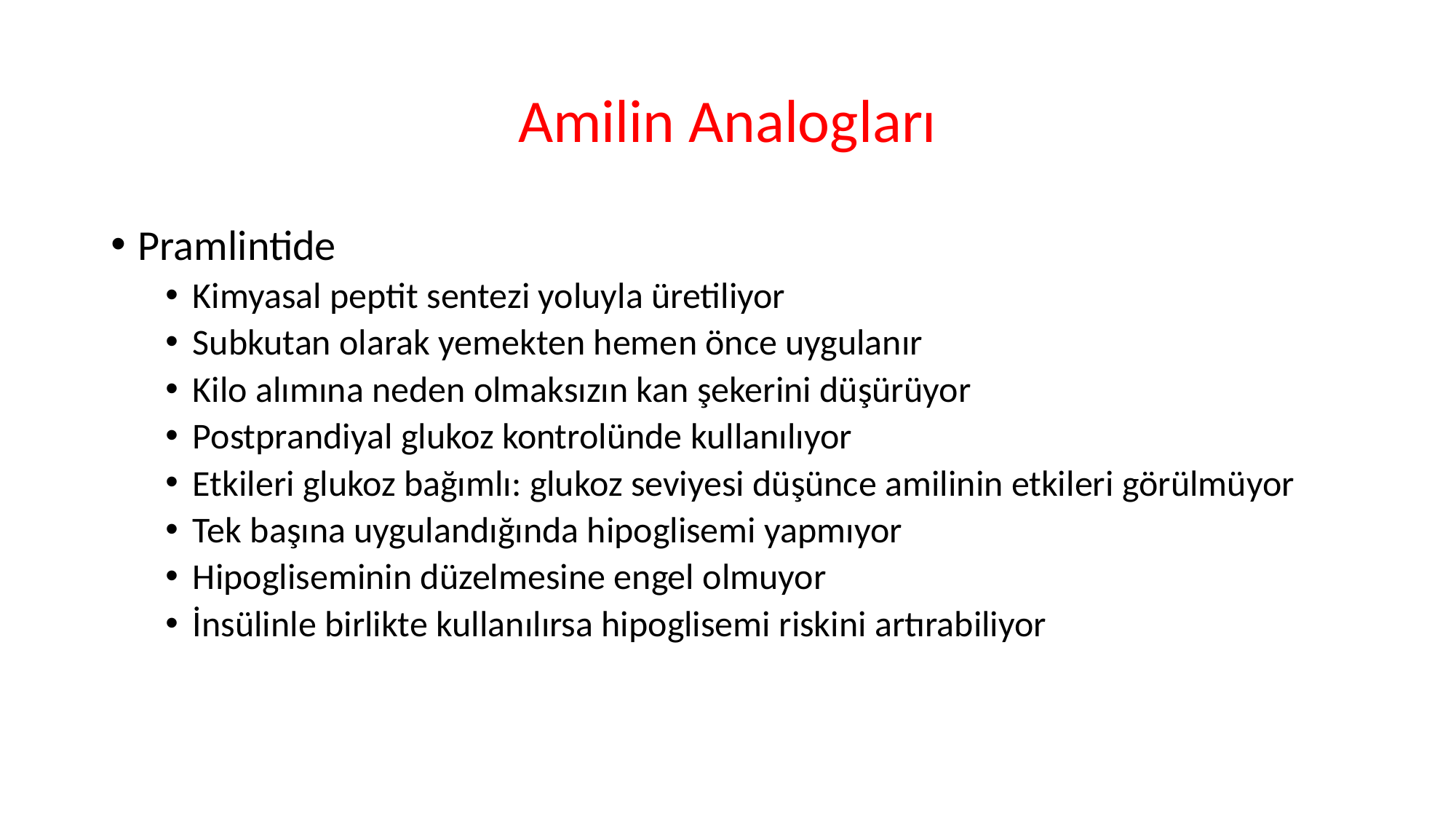

# Amilin Analogları
Pramlintide
Kimyasal peptit sentezi yoluyla üretiliyor
Subkutan olarak yemekten hemen önce uygulanır
Kilo alımına neden olmaksızın kan şekerini düşürüyor
Postprandiyal glukoz kontrolünde kullanılıyor
Etkileri glukoz bağımlı: glukoz seviyesi düşünce amilinin etkileri görülmüyor
Tek başına uygulandığında hipoglisemi yapmıyor
Hipogliseminin düzelmesine engel olmuyor
İnsülinle birlikte kullanılırsa hipoglisemi riskini artırabiliyor